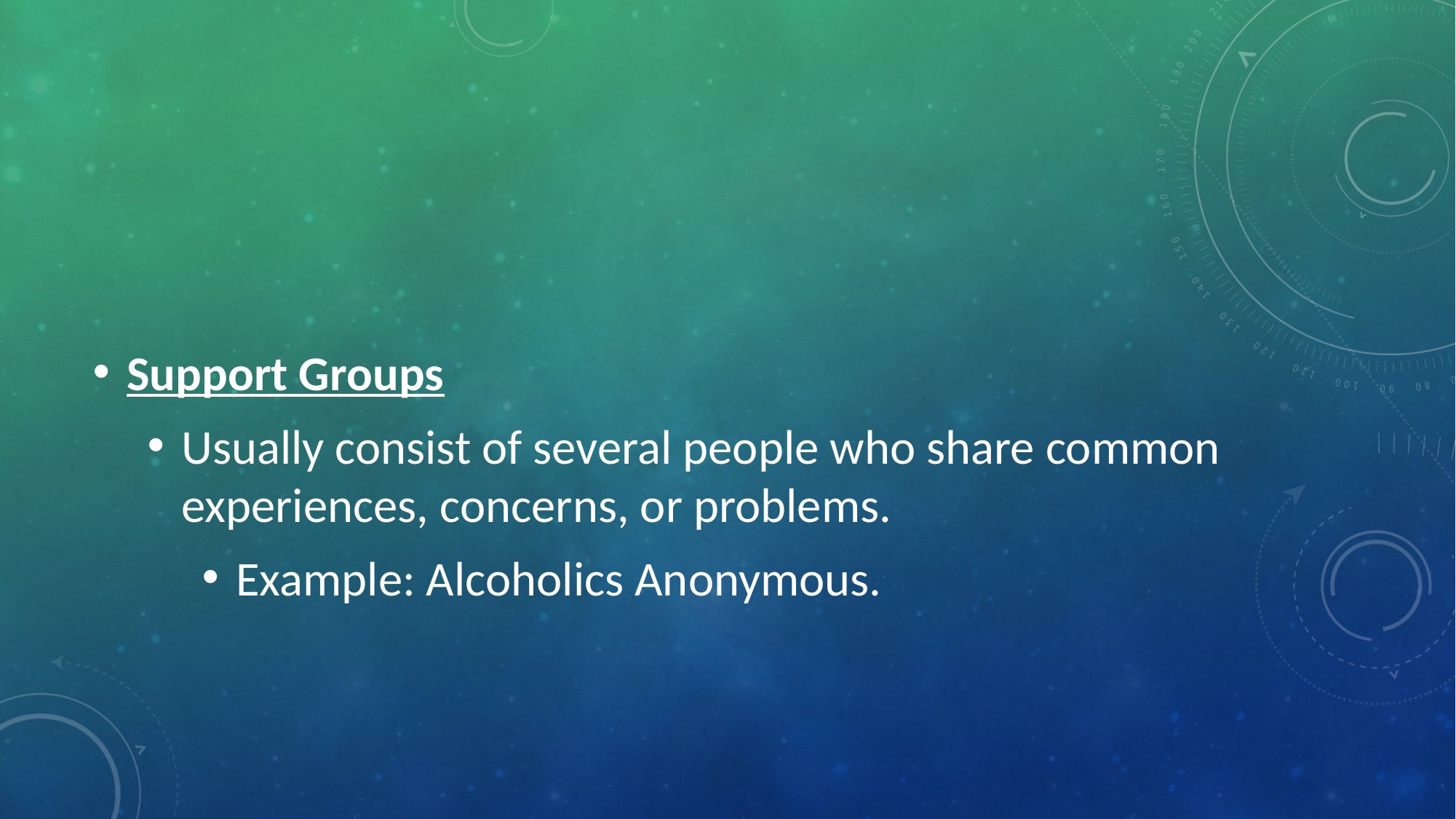

#
Support Groups
Usually consist of several people who share common experiences, concerns, or problems.
Example: Alcoholics Anonymous.